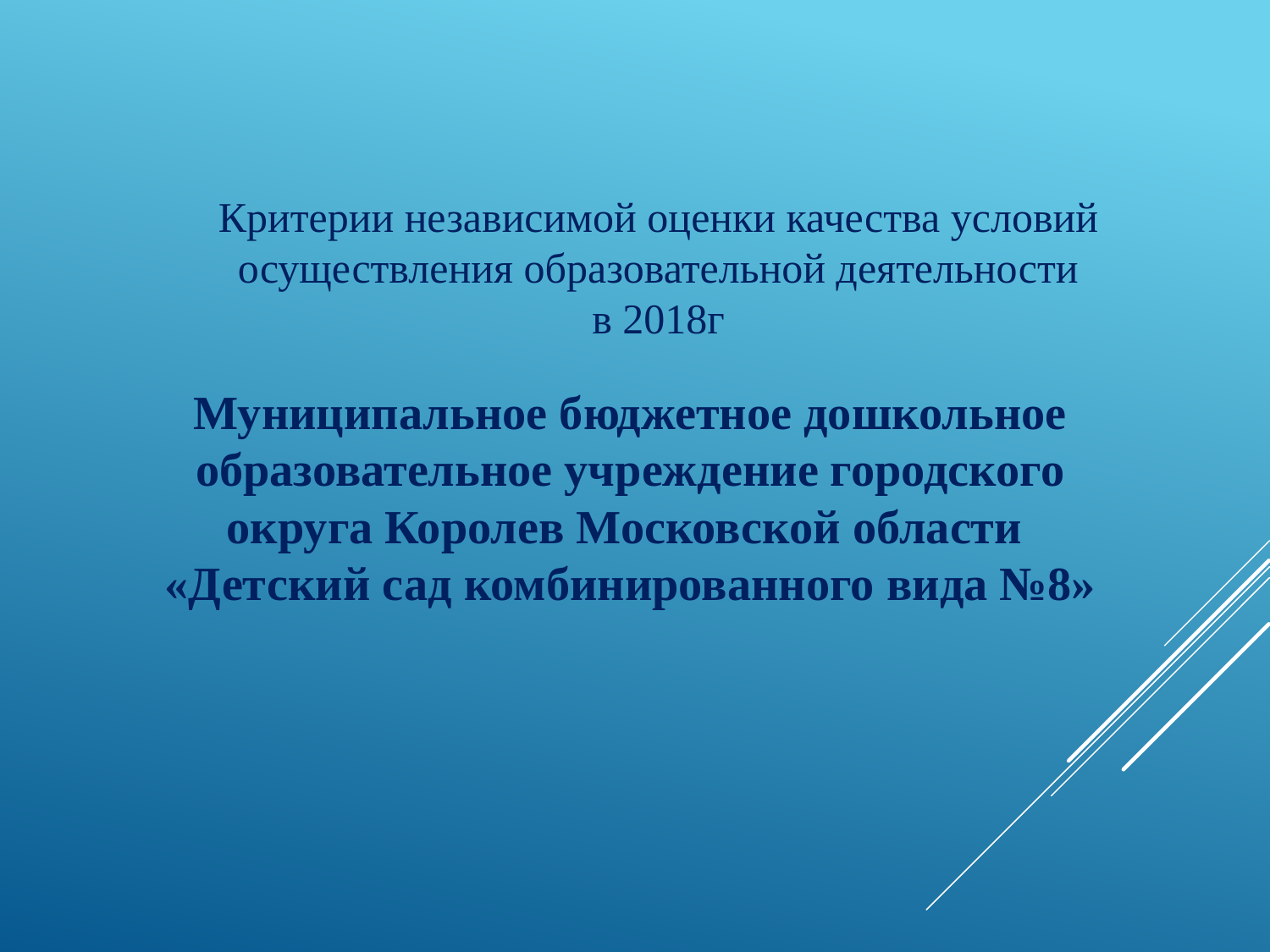

Критерии независимой оценки качества условий
осуществления образовательной деятельности
в 2018г
Муниципальное бюджетное дошкольное образовательное учреждение городского округа Королев Московской области
«Детский сад комбинированного вида №8»